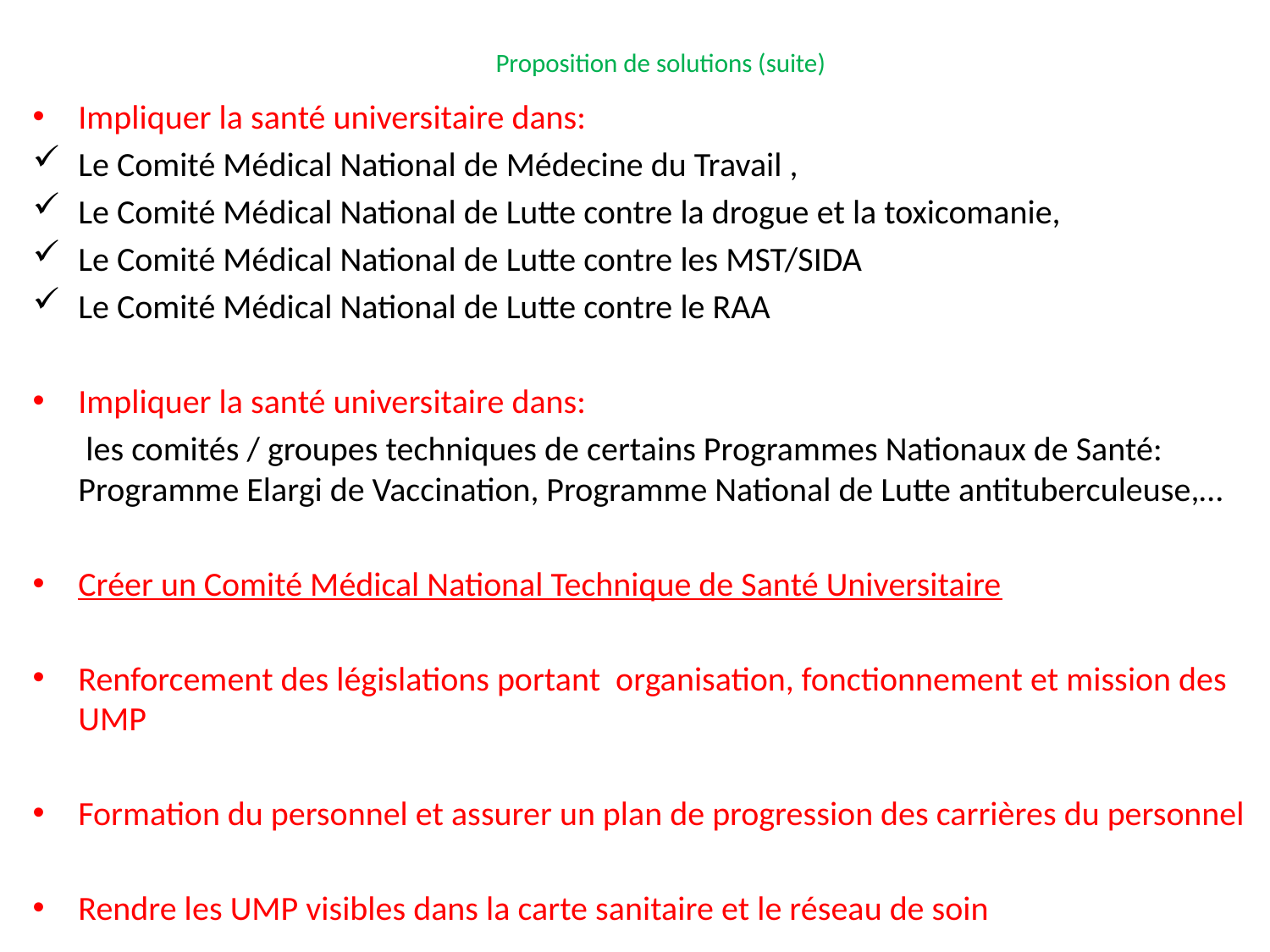

# Proposition de solutions (suite)
Impliquer la santé universitaire dans:
Le Comité Médical National de Médecine du Travail ,
Le Comité Médical National de Lutte contre la drogue et la toxicomanie,
Le Comité Médical National de Lutte contre les MST/SIDA
Le Comité Médical National de Lutte contre le RAA

Impliquer la santé universitaire dans:
       les comités / groupes techniques de certains Programmes Nationaux de Santé: Programme Elargi de Vaccination, Programme National de Lutte antituberculeuse,…

Créer un Comité Médical National Technique de Santé Universitaire

Renforcement des législations portant  organisation, fonctionnement et mission des UMP

Formation du personnel et assurer un plan de progression des carrières du personnel

Rendre les UMP visibles dans la carte sanitaire et le réseau de soin